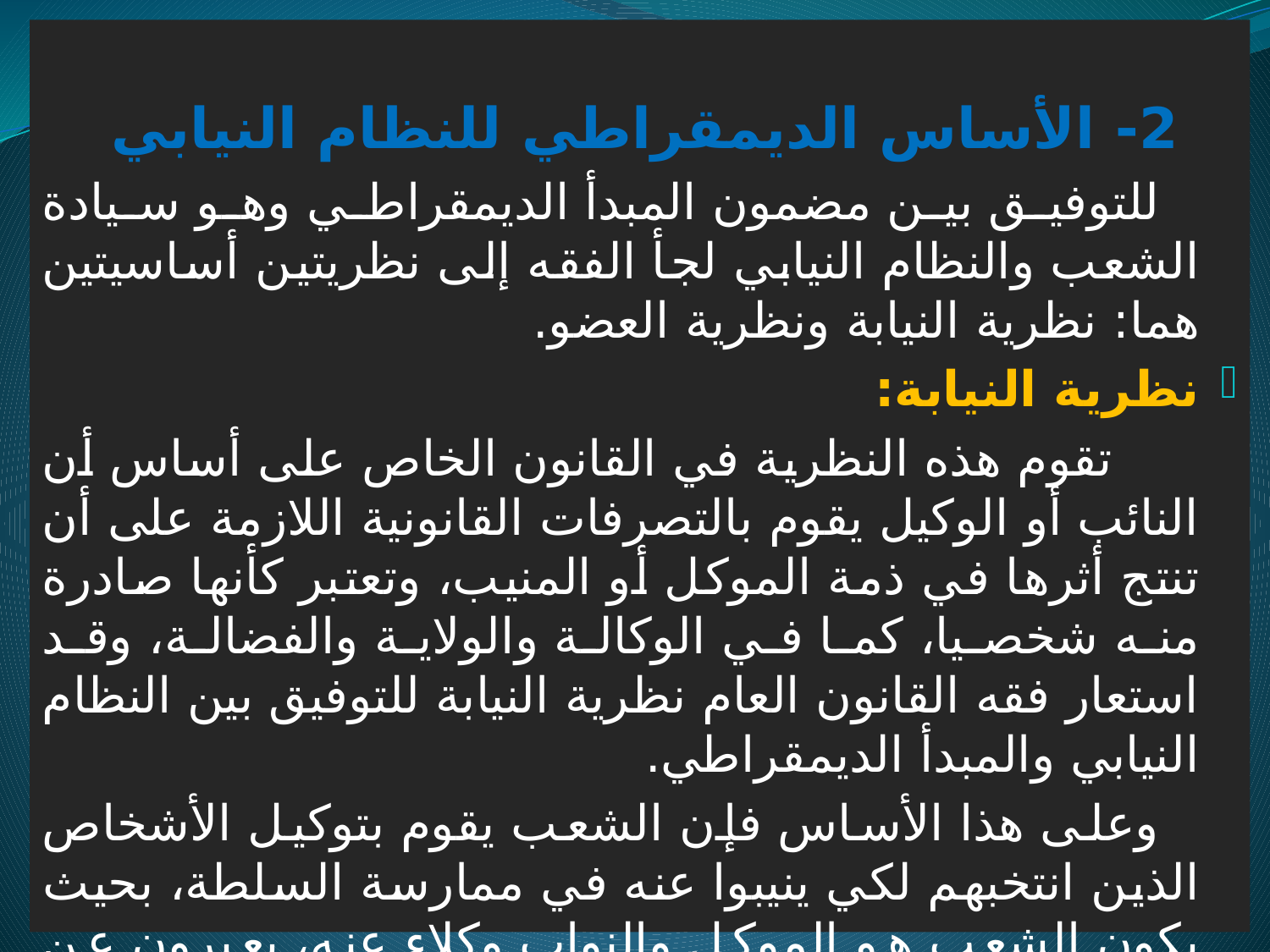

2- الأساس الديمقراطي للنظام النيابي
     للتوفيق بين مضمون المبدأ الديمقراطي وهو سيادة الشعب والنظام النيابي لجأ الفقه إلى نظريتين أساسيتين هما: نظرية النيابة ونظرية العضو.
نظرية النيابة:
        تقوم هذه النظرية في القانون الخاص على أساس أن النائب أو الوكيل يقوم بالتصرفات القانونية اللازمة على أن تنتج أثرها في ذمة الموكل أو المنيب، وتعتبر كأنها صادرة منه شخصيا، كما في الوكالة والولاية والفضالة، وقد استعار فقه القانون العام نظرية النيابة للتوفيق بين النظام النيابي والمبدأ الديمقراطي.
     وعلى هذا الأساس فإن الشعب يقوم بتوكيل الأشخاص الذين انتخبهم لكي ينيبوا عنه في ممارسة السلطة، بحيث يكون الشعب هو الموكل والنواب وكلاء عنه، يعبرون عن إرادته ويتصرفون بإسمه.